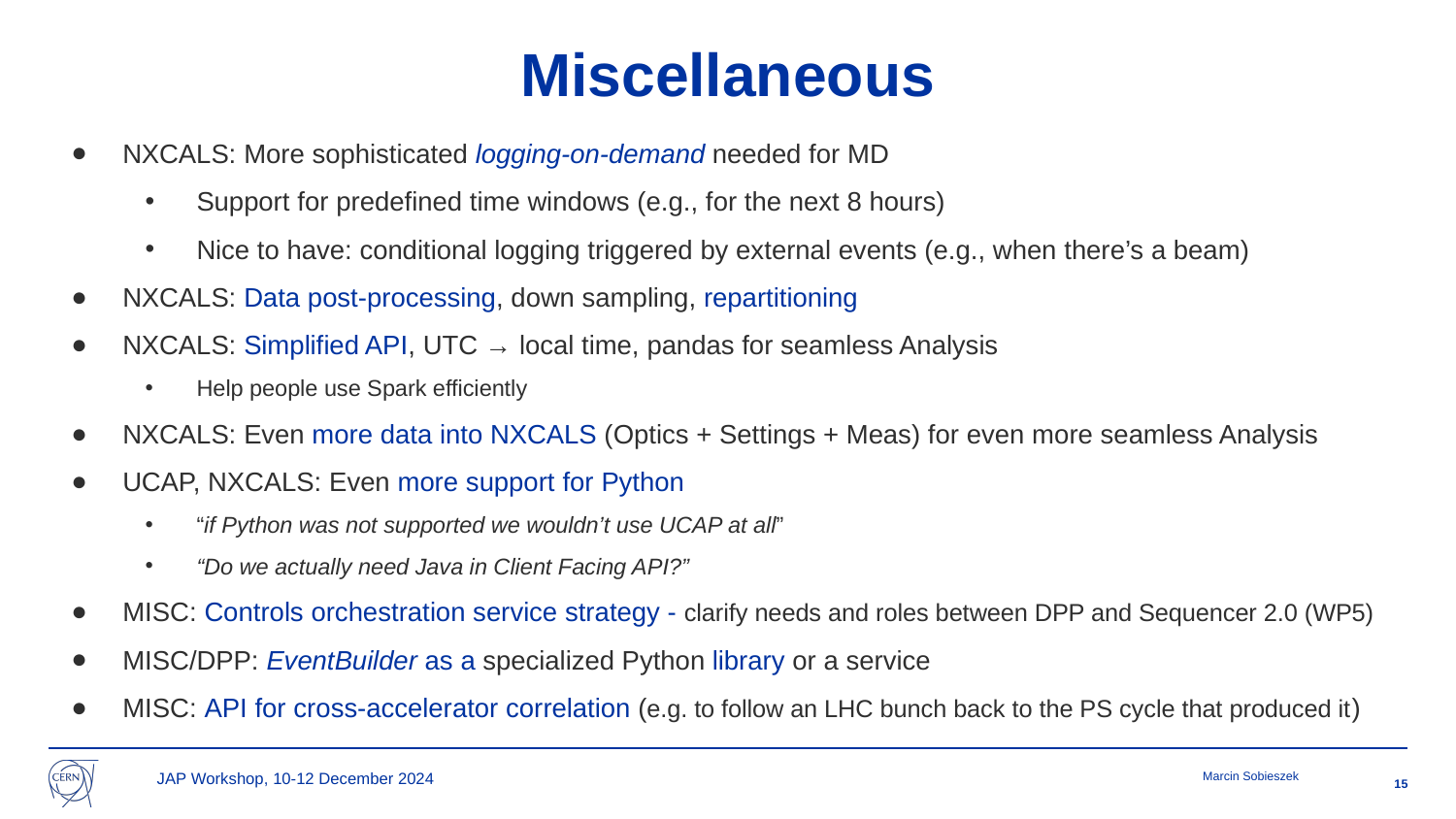

# Miscellaneous
NXCALS: More sophisticated logging-on-demand needed for MD
Support for predefined time windows (e.g., for the next 8 hours)
Nice to have: conditional logging triggered by external events (e.g., when there’s a beam)
NXCALS: Data post-processing, down sampling, repartitioning
NXCALS: Simplified API, UTC → local time, pandas for seamless Analysis
Help people use Spark efficiently
NXCALS: Even more data into NXCALS (Optics + Settings + Meas) for even more seamless Analysis
UCAP, NXCALS: Even more support for Python
“if Python was not supported we wouldn’t use UCAP at all”
“Do we actually need Java in Client Facing API?”
MISC: Controls orchestration service strategy - clarify needs and roles between DPP and Sequencer 2.0 (WP5)
MISC/DPP: EventBuilder as a specialized Python library or a service
MISC: API for cross-accelerator correlation (e.g. to follow an LHC bunch back to the PS cycle that produced it)

15